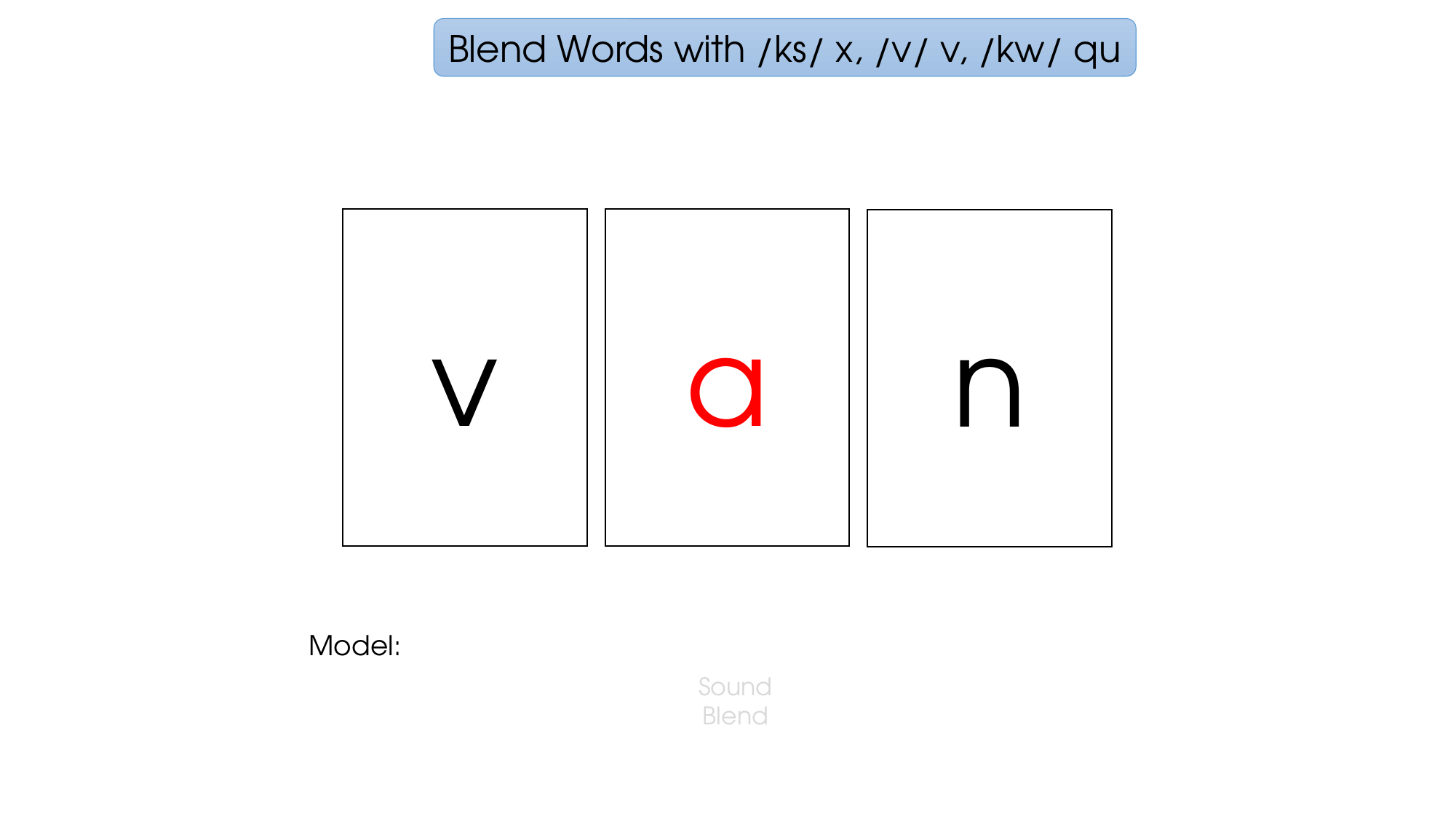

Blend Words with /ks/ x, /v/ v, /kw/ qu
v
a
n

Model:
Sound
Blend